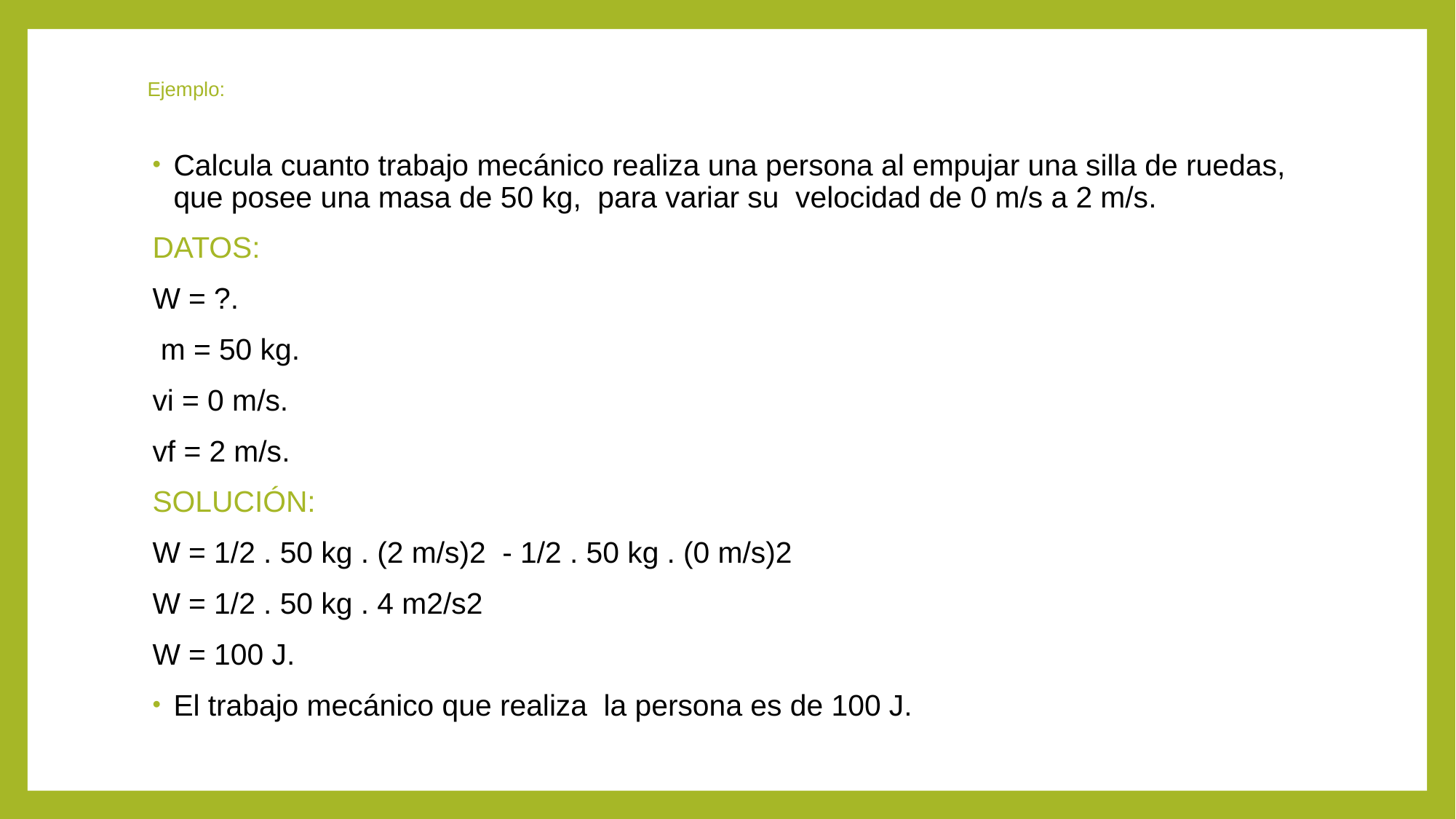

# Ejemplo:
Calcula cuanto trabajo mecánico realiza una persona al empujar una silla de ruedas, que posee una masa de 50 kg,  para variar su  velocidad de 0 m/s a 2 m/s.
DATOS:
W = ?.
 m = 50 kg.
vi = 0 m/s.
vf = 2 m/s.
SOLUCIÓN:
W = 1/2 . 50 kg . (2 m/s)2  - 1/2 . 50 kg . (0 m/s)2
W = 1/2 . 50 kg . 4 m2/s2
W = 100 J.
El trabajo mecánico que realiza  la persona es de 100 J.